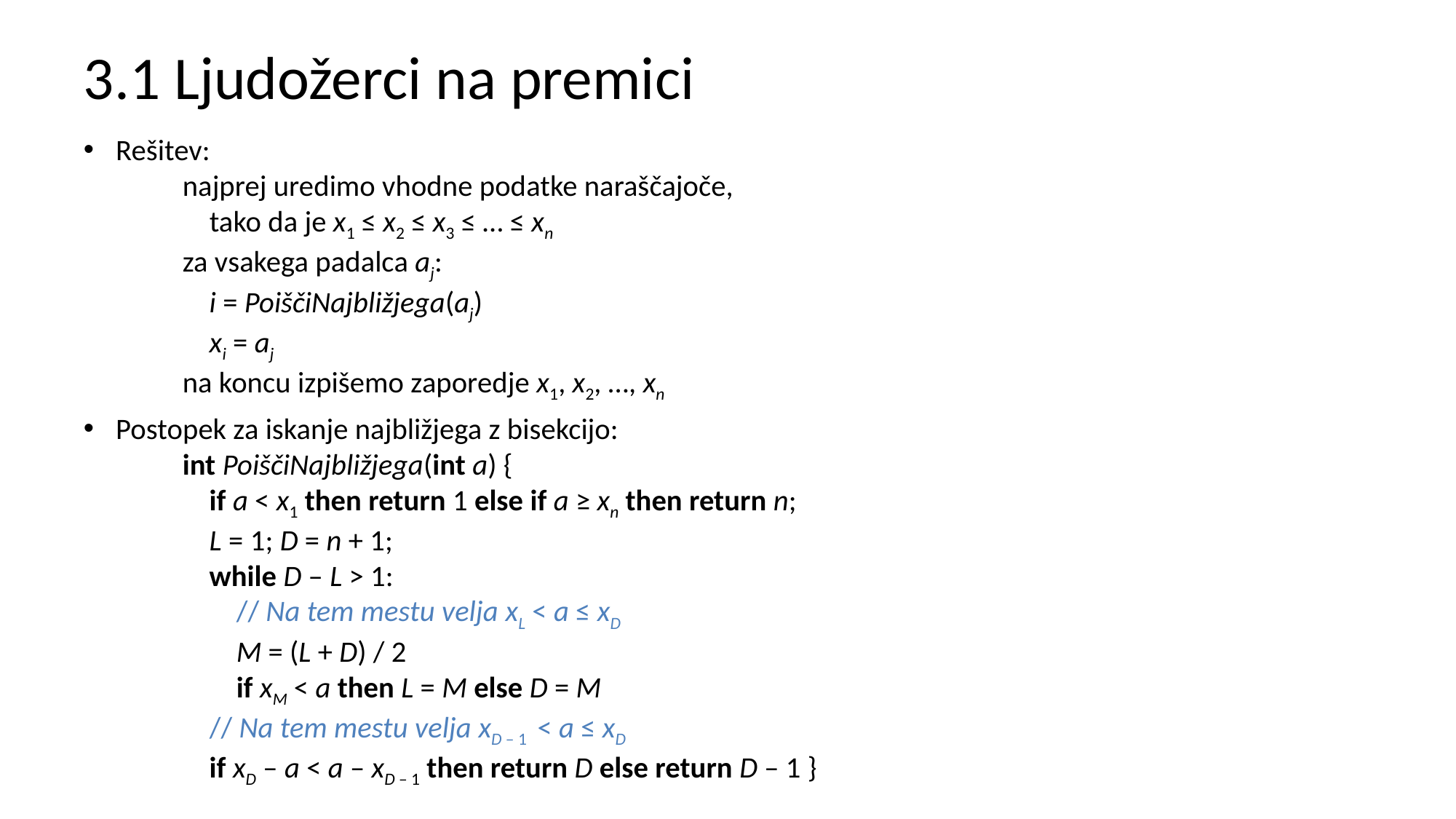

# 3.1 Ljudožerci na premici
Rešitev:
	najprej uredimo vhodne podatke naraščajoče,
	    tako da je x1 ≤ x2 ≤ x3 ≤ … ≤ xn
	za vsakega padalca aj:
	    i = PoiščiNajbližjega(aj)
	    xi = aj
	na koncu izpišemo zaporedje x1, x2, …, xn
Postopek za iskanje najbližjega z bisekcijo:
	int PoiščiNajbližjega(int a) {
	    if a < x1 then return 1 else if a ≥ xn then return n;
	    L = 1; D = n + 1;
	    while D – L > 1:
	        // Na tem mestu velja xL < a ≤ xD
	        M = (L + D) / 2
	        if xM < a then L = M else D = M
	    // Na tem mestu velja xD – 1  < a ≤ xD
	    if xD – a < a – xD – 1 then return D else return D – 1 }